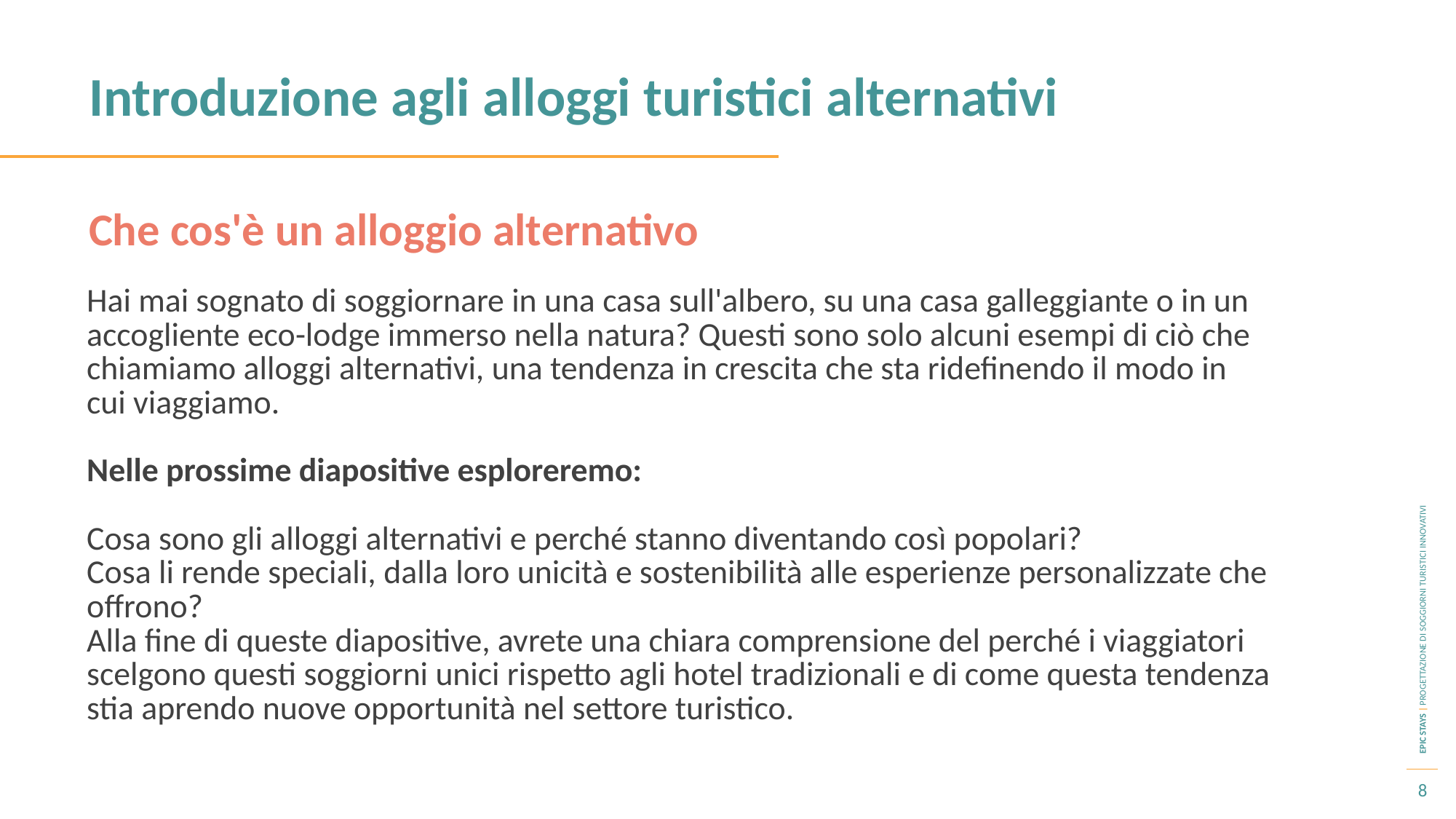

Introduzione agli alloggi turistici alternativi
Che cos'è un alloggio alternativo
Hai mai sognato di soggiornare in una casa sull'albero, su una casa galleggiante o in un accogliente eco-lodge immerso nella natura? Questi sono solo alcuni esempi di ciò che chiamiamo alloggi alternativi, una tendenza in crescita che sta ridefinendo il modo in cui viaggiamo.

Nelle prossime diapositive esploreremo:

Cosa sono gli alloggi alternativi e perché stanno diventando così popolari?
Cosa li rende speciali, dalla loro unicità e sostenibilità alle esperienze personalizzate che offrono?
Alla fine di queste diapositive, avrete una chiara comprensione del perché i viaggiatori scelgono questi soggiorni unici rispetto agli hotel tradizionali e di come questa tendenza stia aprendo nuove opportunità nel settore turistico.
8